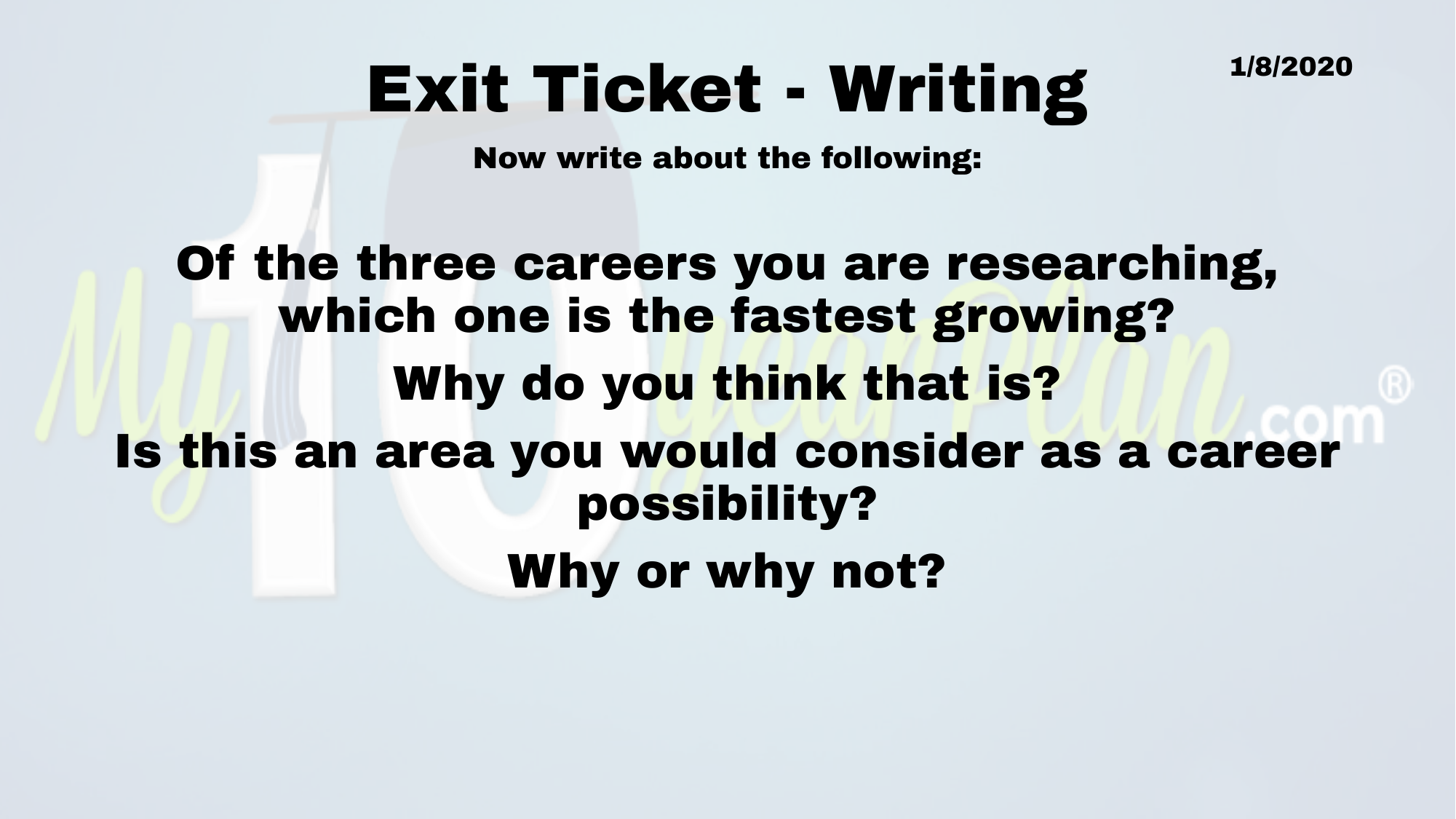

# Exit Ticket - Writing
1/8/2020
Now write about the following:

Of the three careers you are researching, which one is the fastest growing?
Why do you think that is?
Is this an area you would consider as a career possibility?
Why or why not?